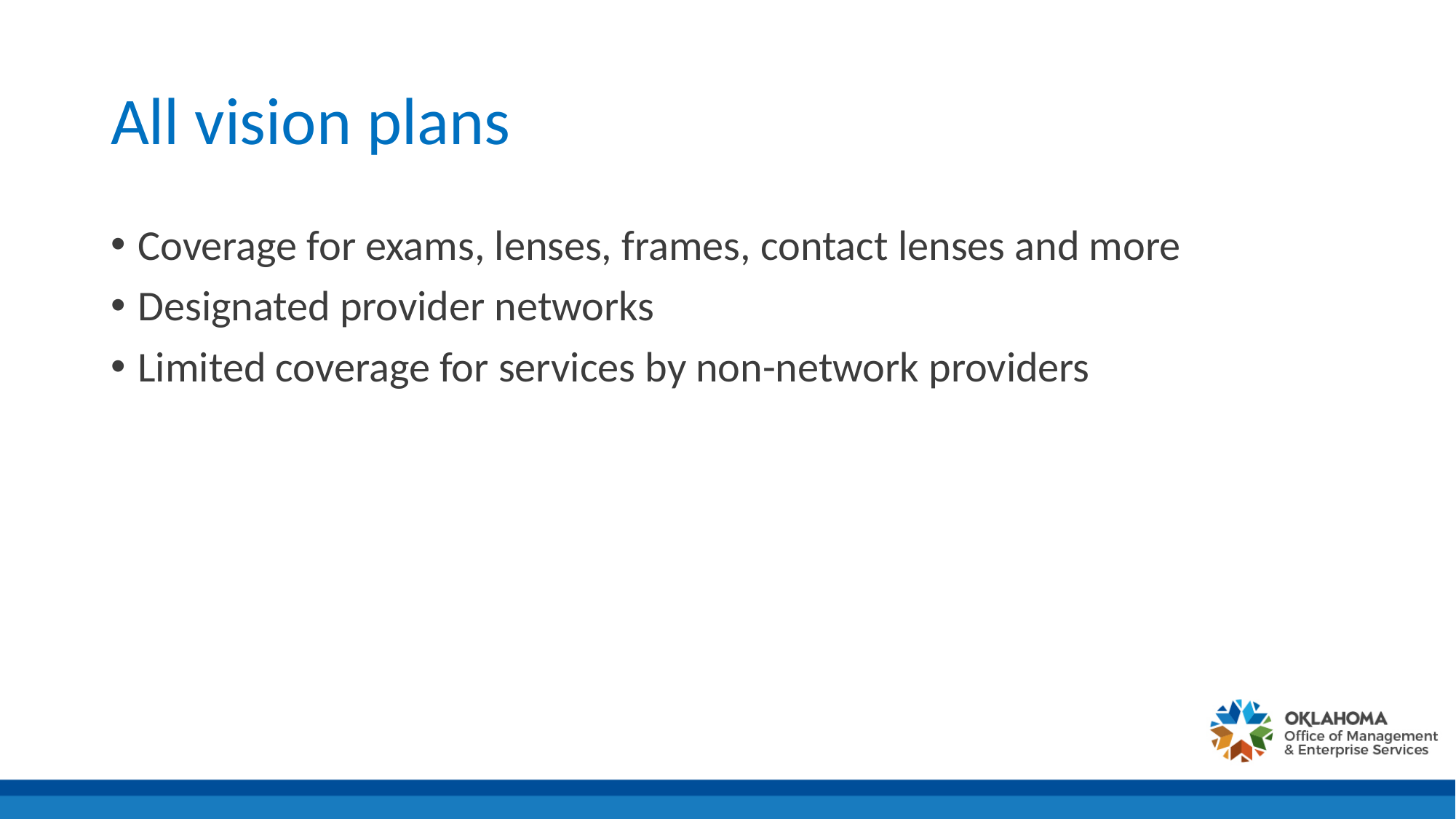

All vision plans
Coverage for exams, lenses, frames, contact lenses and more
Designated provider networks
Limited coverage for services by non-network providers